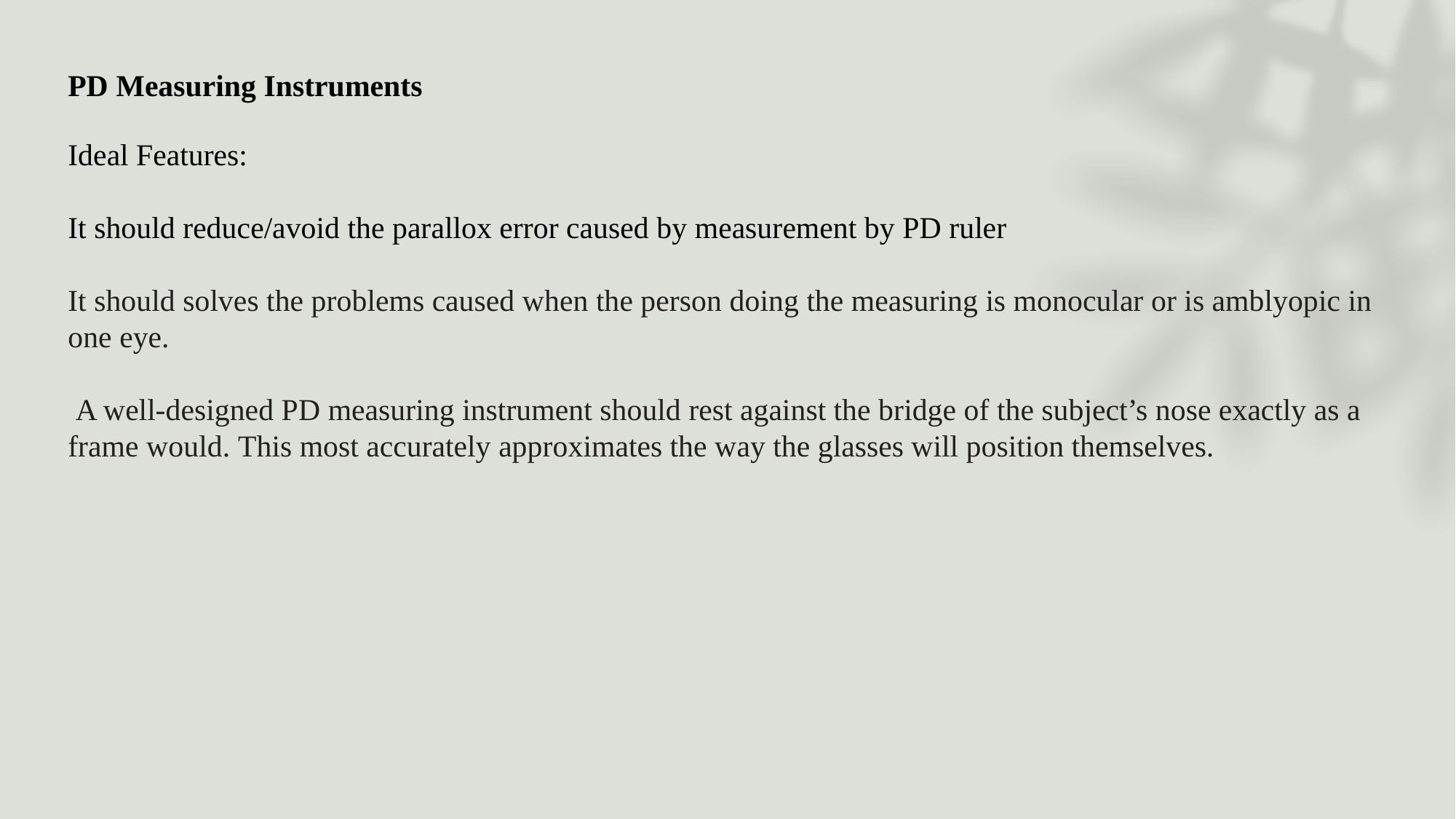

PD Measuring Instruments
Ideal Features:

It should reduce/avoid the parallox error caused by measurement by PD ruler

It should solves the problems caused when the person doing the measuring is monocular or is amblyopic in one eye.
 A well-designed PD measuring instrument should rest against the bridge of the subject’s nose exactly as a frame would. This most accurately approximates the way the glasses will position themselves.